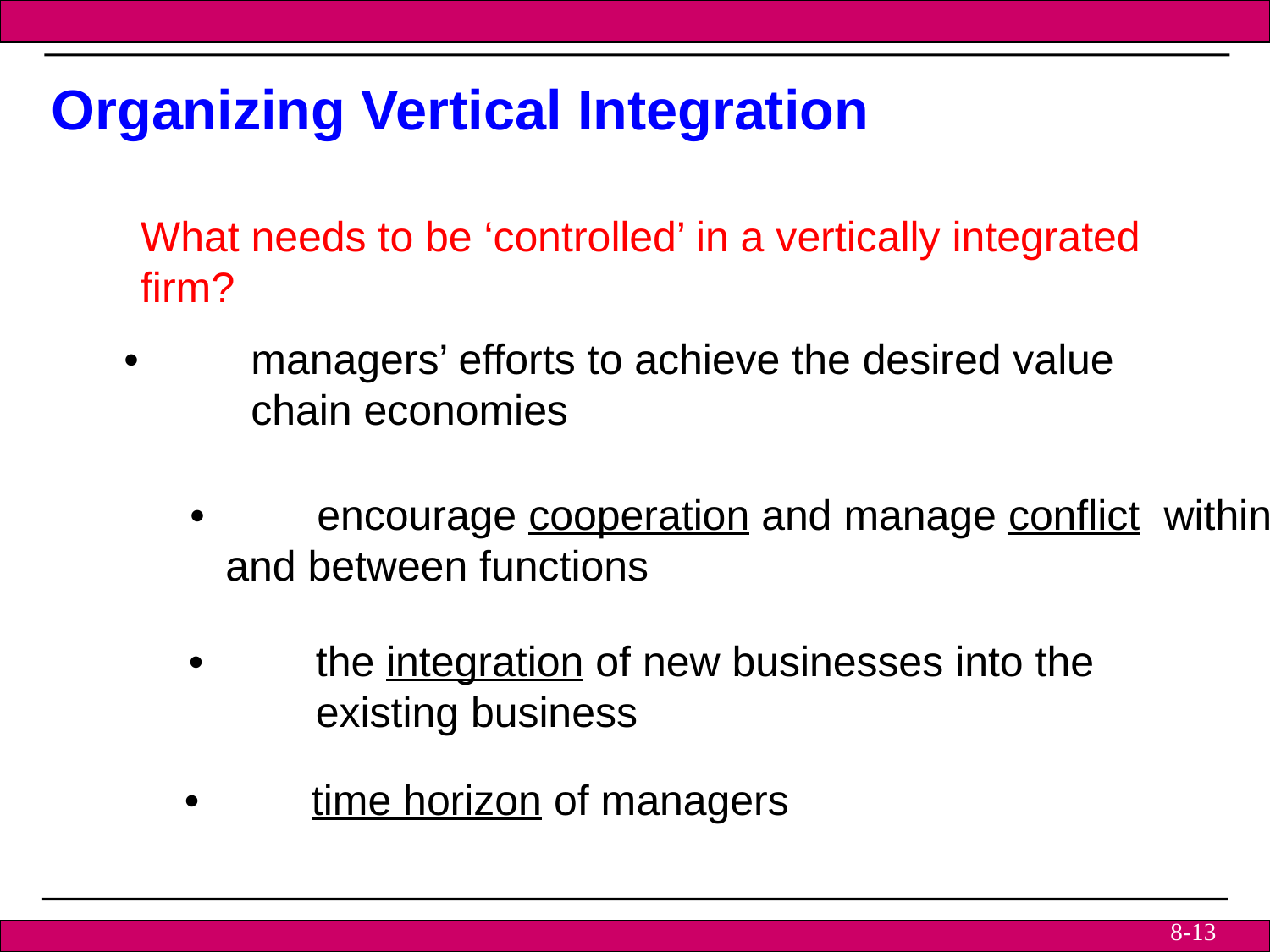

Organizing Vertical Integration
What needs to be ‘controlled’ in a vertically integrated
firm?
•	managers’ efforts to achieve the desired value
	chain economies
•	encourage cooperation and manage conflict  within
   and between functions
•	the integration of new businesses into the
	existing business
•	time horizon of managers